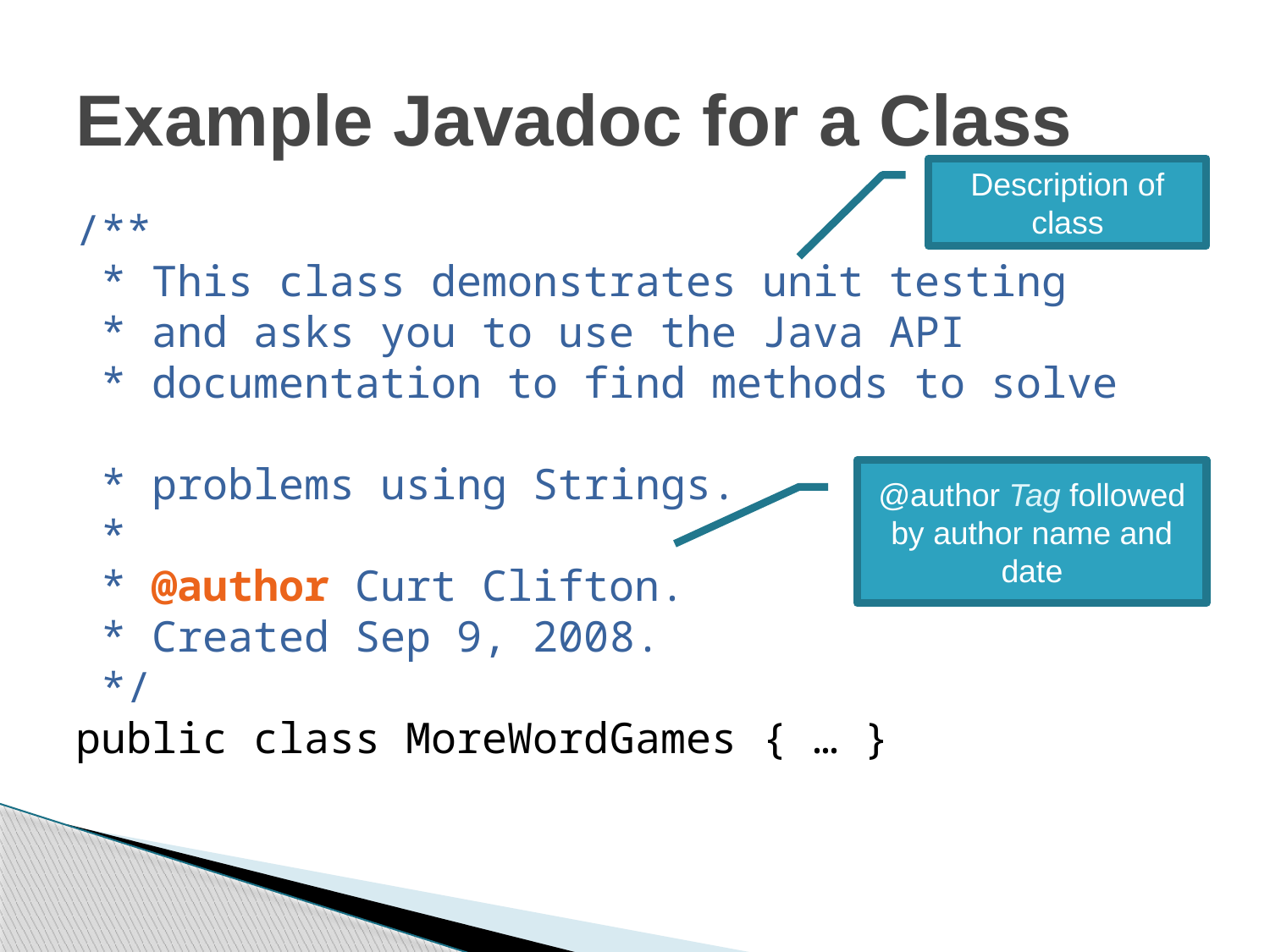

# Example Javadoc for a Class
Description of class
/**
 * This class demonstrates unit testing
 * and asks you to use the Java API
 * documentation to find methods to solve
 * problems using Strings.
 *
 * @author Curt Clifton.
 * Created Sep 9, 2008.
 */
public class MoreWordGames { … }

@author Tag followed by author name and date